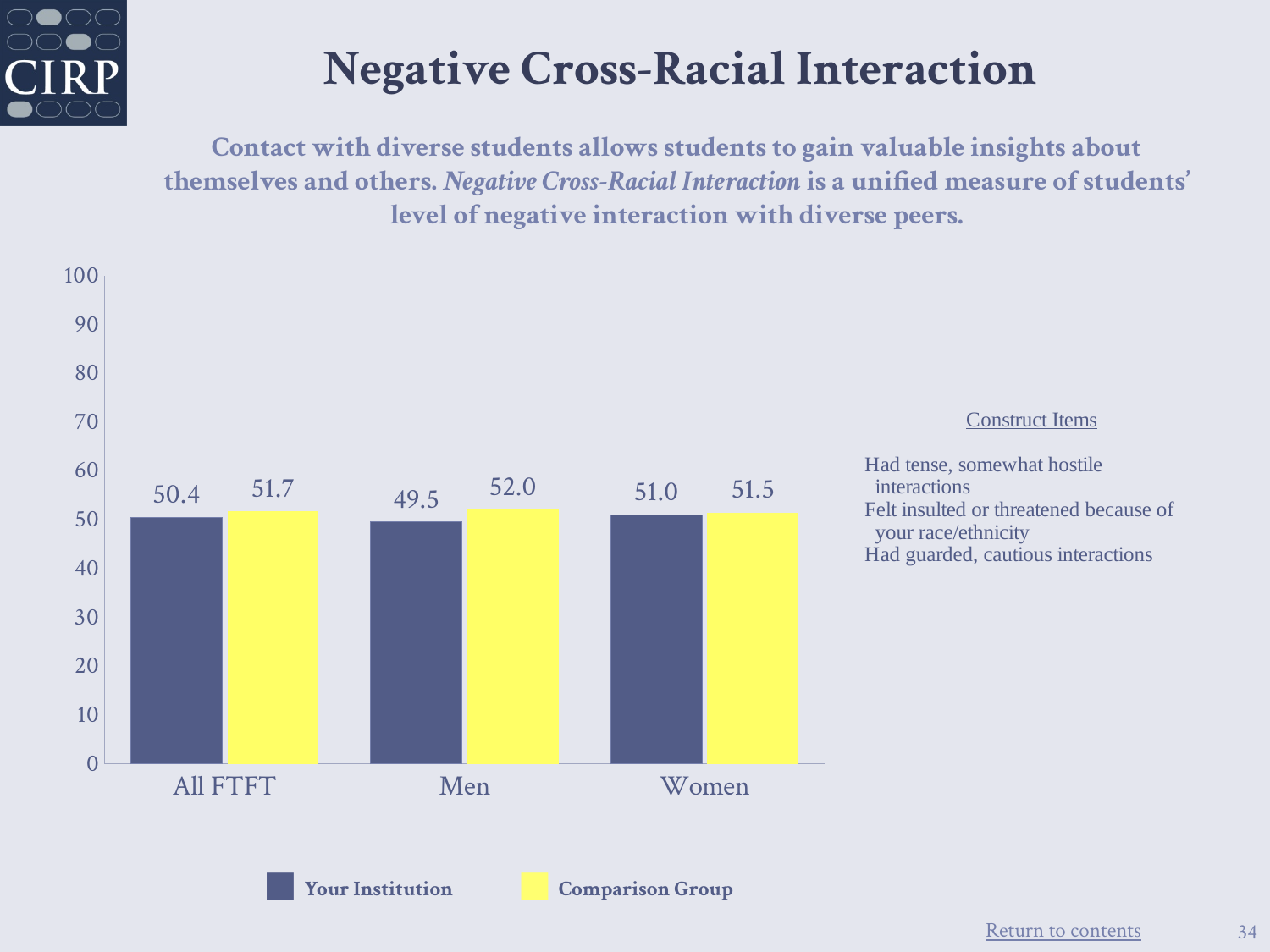

Negative Cross-Racial Interaction
 Contact with diverse students allows students to gain valuable insights about
themselves and others. Negative Cross-Racial Interaction is a unified measure of students’ level of negative interaction with diverse peers.

### Chart

| Category |  |  |
|---|---|---|
| All FTFT | 50.43 | 51.69 |
| Men | 49.54 | 52.03 |
| Women | 51.01 | 51.49 |
■ Your Institution
■ Comparison Group
34